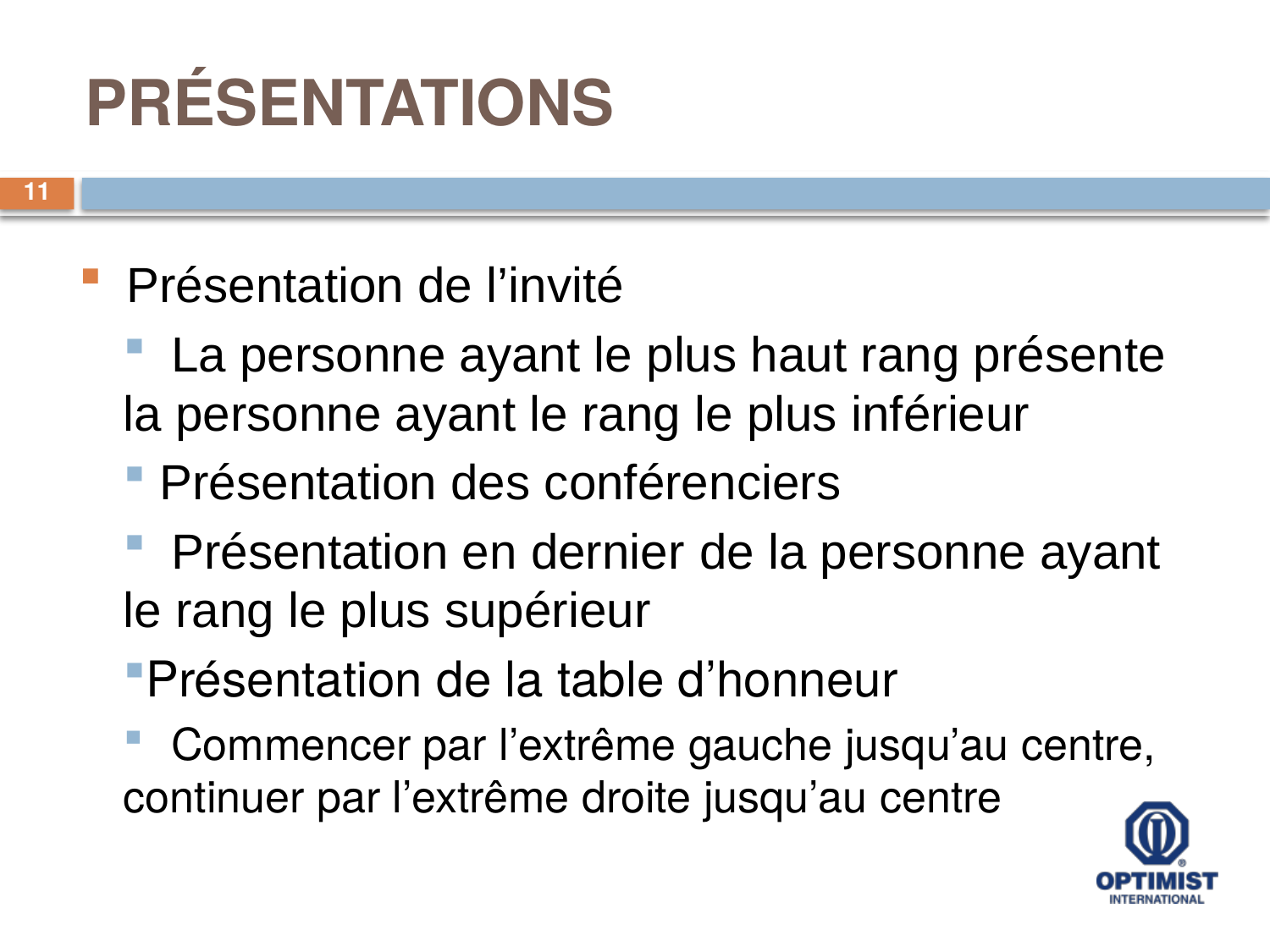

# PRÉSENTATIONS
11
 	Présentation de l’invité
 	La personne ayant le plus haut rang présente la personne ayant le rang le plus inférieur
 Présentation des conférenciers
 	Présentation en dernier de la personne ayant le rang le plus supérieur
Présentation de la table d’honneur
 	Commencer par l’extrême gauche jusqu’au centre, continuer par l’extrême droite jusqu’au centre